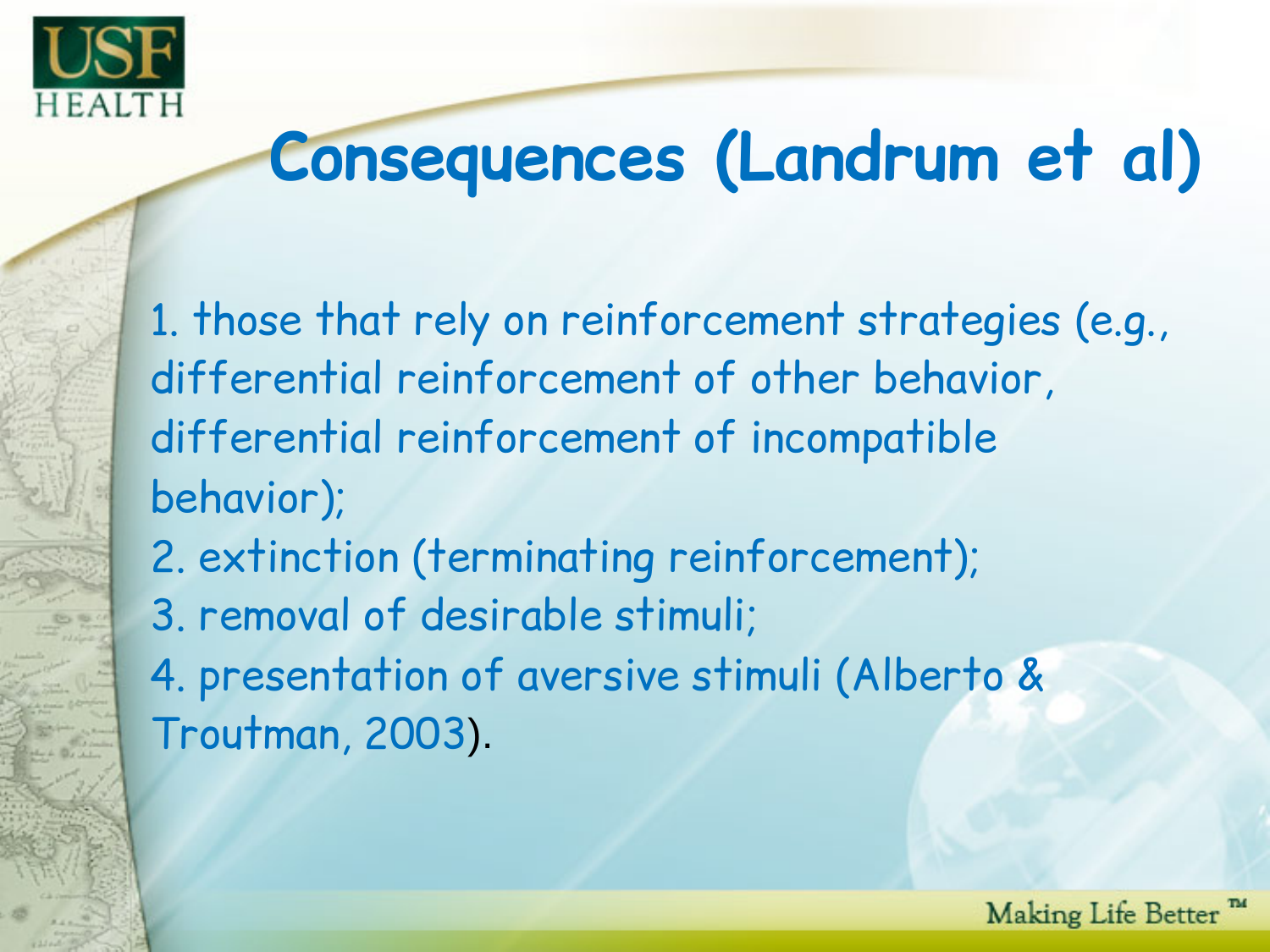

# Consequences (Landrum et al)
1. those that rely on reinforcement strategies (e.g.,
differential reinforcement of other behavior,
differential reinforcement of incompatible
behavior);
2. extinction (terminating reinforcement);
3. removal of desirable stimuli;
4. presentation of aversive stimuli (Alberto &
Troutman, 2003).